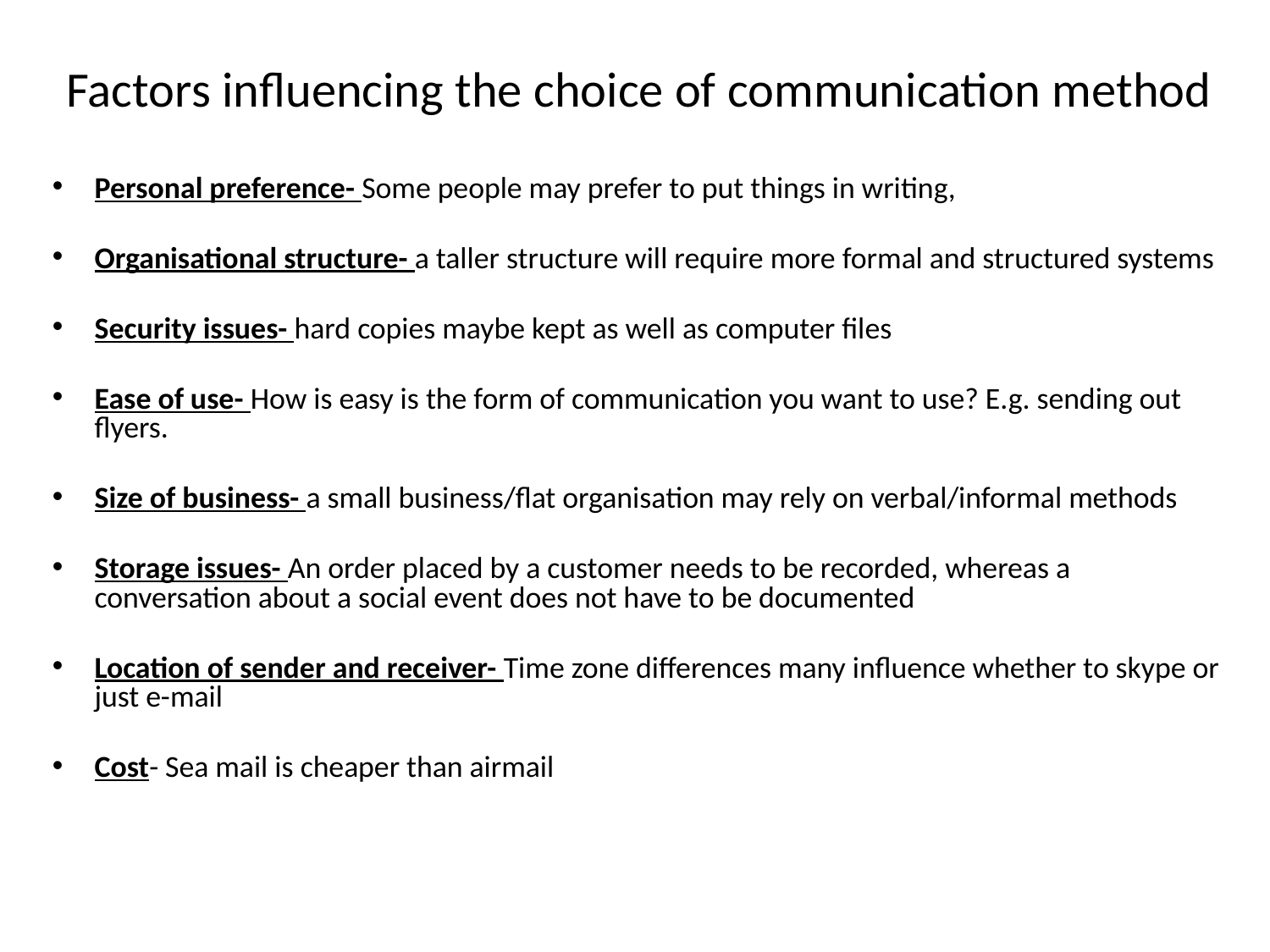

# Factors influencing the choice of communication method
Personal preference- Some people may prefer to put things in writing,

Organisational structure- a taller structure will require more formal and structured systems

Security issues- hard copies maybe kept as well as computer files

Ease of use- How is easy is the form of communication you want to use? E.g. sending out flyers.

Size of business- a small business/flat organisation may rely on verbal/informal methods

Storage issues- An order placed by a customer needs to be recorded, whereas a conversation about a social event does not have to be documented

Location of sender and receiver- Time zone differences many influence whether to skype or just e-mail

Cost- Sea mail is cheaper than airmail